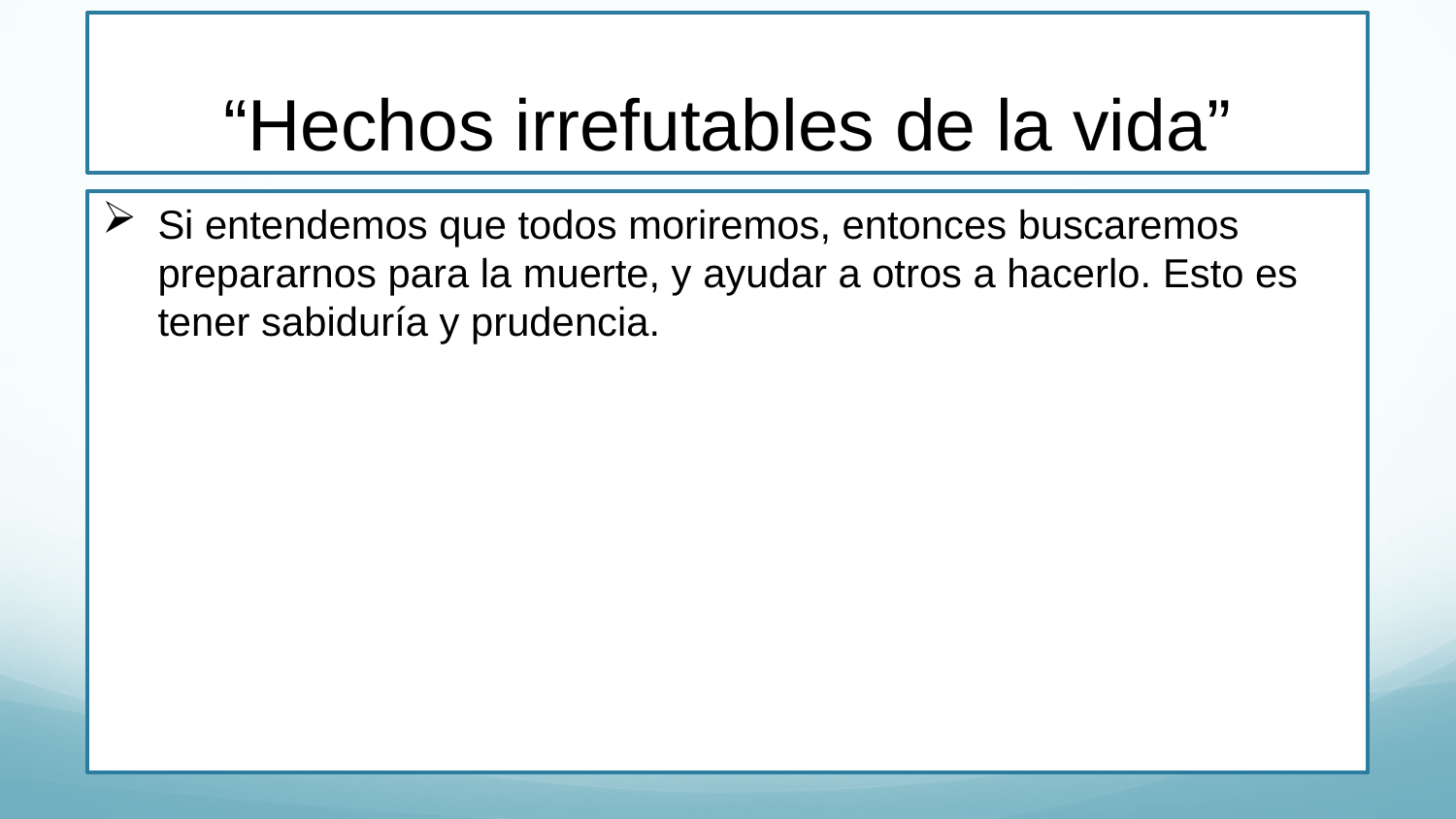

# “Hechos irrefutables de la vida”
Si entendemos que todos moriremos, entonces buscaremos prepararnos para la muerte, y ayudar a otros a hacerlo. Esto es tener sabiduría y prudencia.